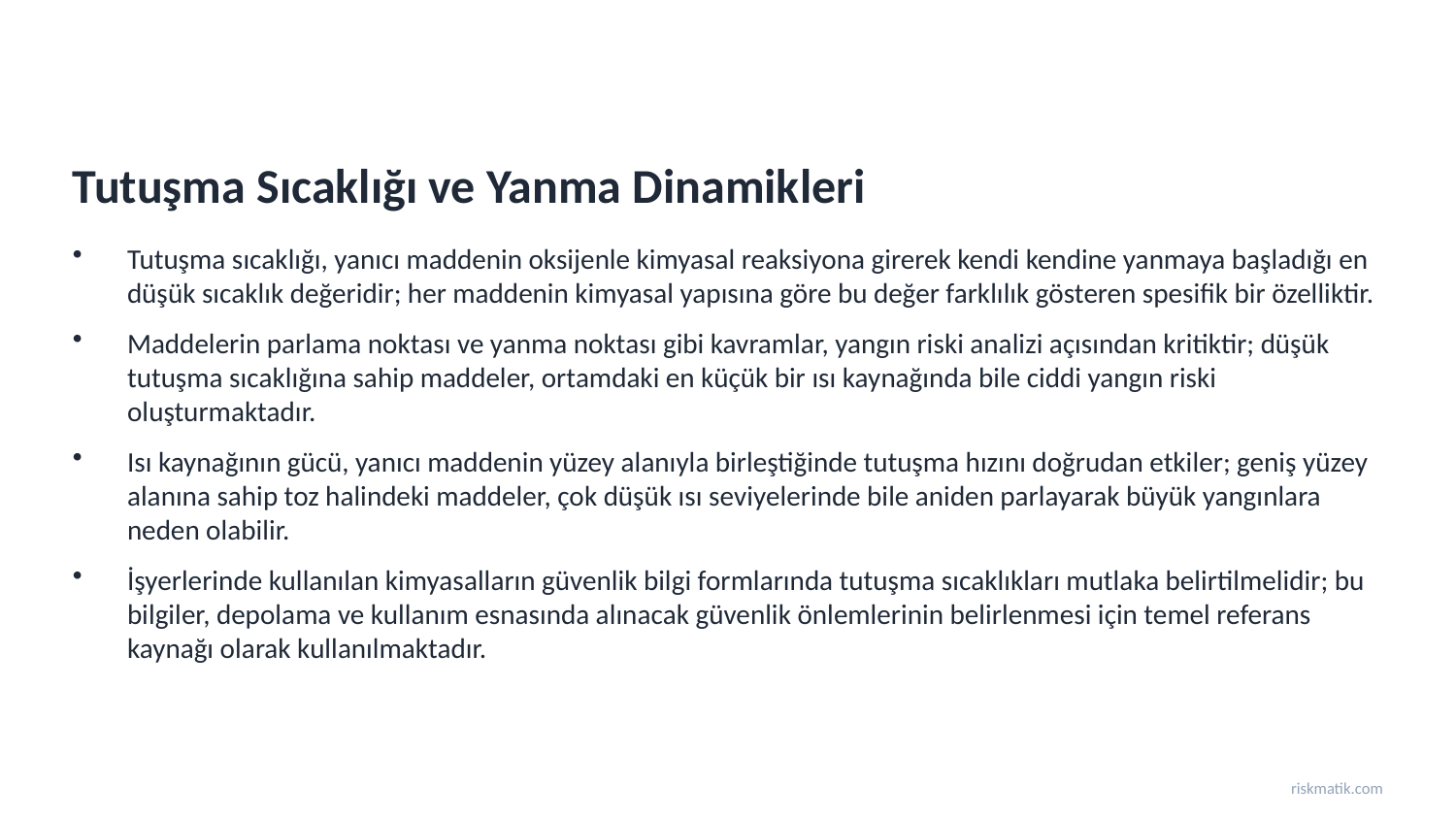

Tutuşma Sıcaklığı ve Yanma Dinamikleri
Tutuşma sıcaklığı, yanıcı maddenin oksijenle kimyasal reaksiyona girerek kendi kendine yanmaya başladığı en düşük sıcaklık değeridir; her maddenin kimyasal yapısına göre bu değer farklılık gösteren spesifik bir özelliktir.
Maddelerin parlama noktası ve yanma noktası gibi kavramlar, yangın riski analizi açısından kritiktir; düşük tutuşma sıcaklığına sahip maddeler, ortamdaki en küçük bir ısı kaynağında bile ciddi yangın riski oluşturmaktadır.
Isı kaynağının gücü, yanıcı maddenin yüzey alanıyla birleştiğinde tutuşma hızını doğrudan etkiler; geniş yüzey alanına sahip toz halindeki maddeler, çok düşük ısı seviyelerinde bile aniden parlayarak büyük yangınlara neden olabilir.
İşyerlerinde kullanılan kimyasalların güvenlik bilgi formlarında tutuşma sıcaklıkları mutlaka belirtilmelidir; bu bilgiler, depolama ve kullanım esnasında alınacak güvenlik önlemlerinin belirlenmesi için temel referans kaynağı olarak kullanılmaktadır.
riskmatik.com